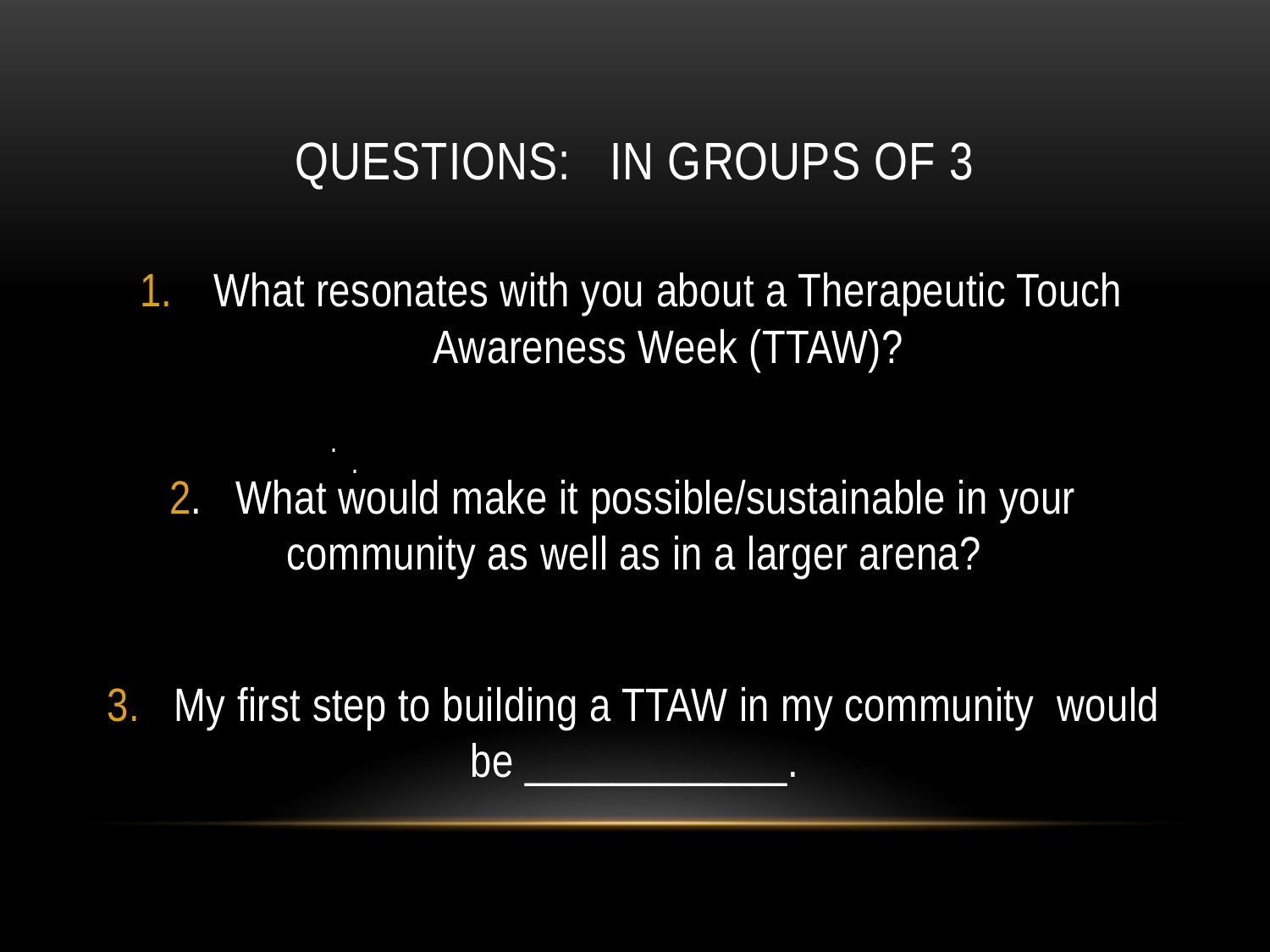

# Questions:   In groups of 3
What resonates with you about a Therapeutic Touch Awareness Week (TTAW)?

2.   What would make it possible/sustainable in your   community as well as in a larger arena?

3.   My first step to building a TTAW in my community  would be ____________.

.

.